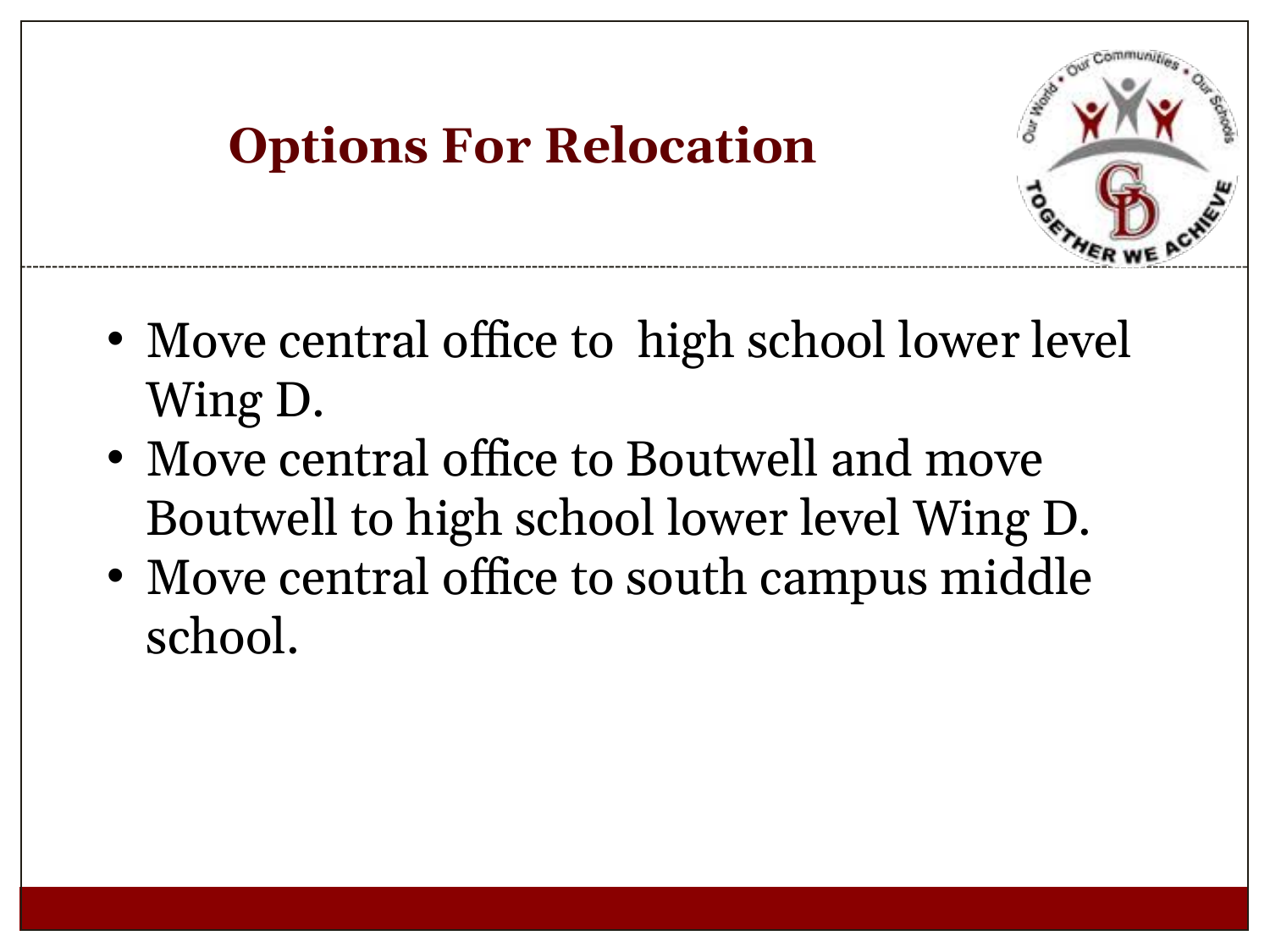

# Options For Relocation

Move central office to  high school lower level Wing D.
Move central office to Boutwell and move Boutwell to high school lower level Wing D.
Move central office to south campus middle school.